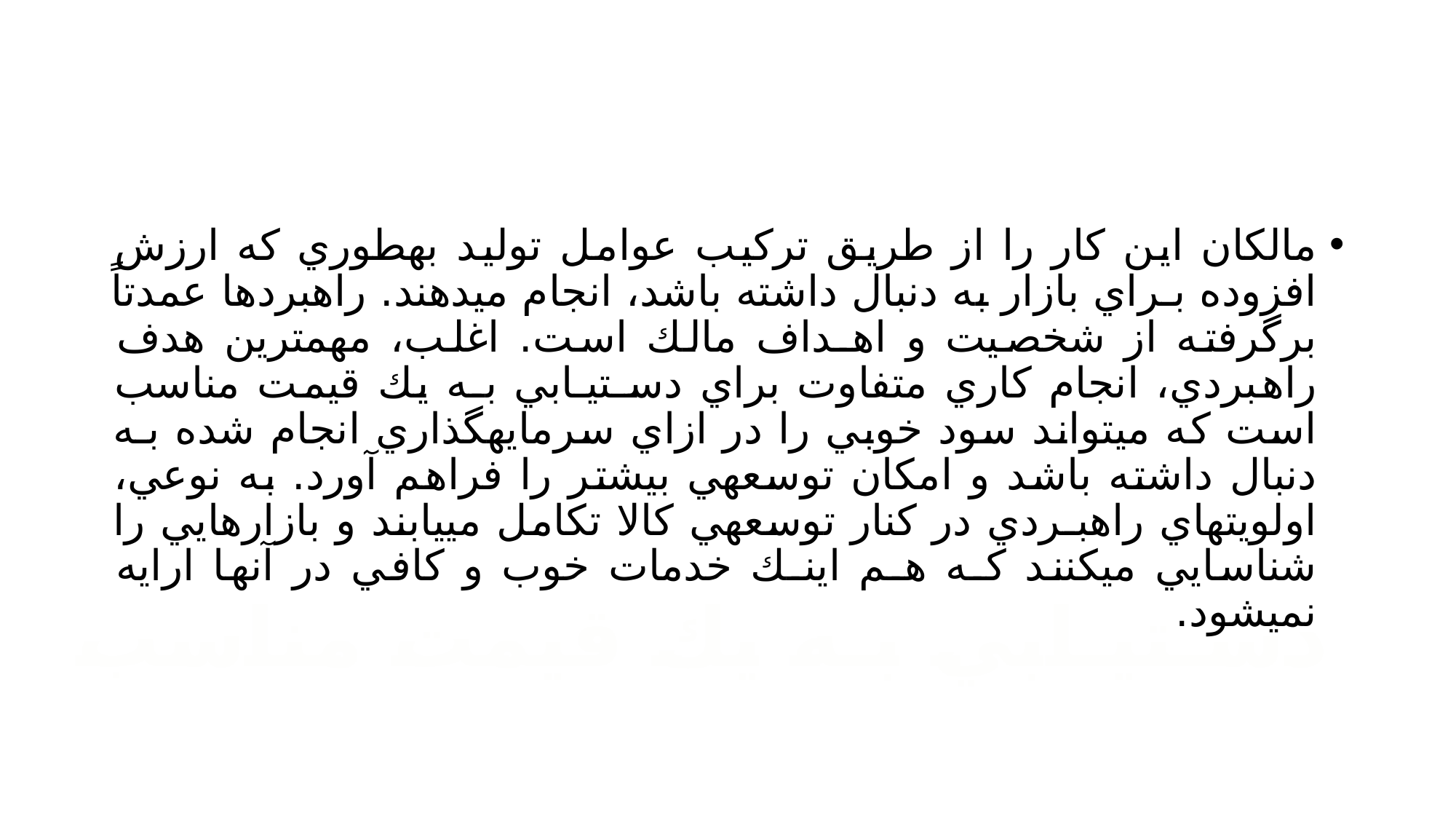

#
مالكان اين كار را از طريق تركيب عوامل توليد بهطوري كه ارزش افزوده بـراي بازار به دنبال داشته باشد، انجام ميدهند. راهبردها عمدتاً برگرفته از شخصيت و اهـداف مالك است. اغلب، مهمترين هدف راهبردي، انجام كاري متفاوت براي دسـتيـابي بـه يك قيمت مناسب است كه ميتواند سود خوبي را در ازاي سرمايهگذاري انجام شده بـه دنبال داشته باشد و امكان توسعهي بيشتر را فراهم آورد. به نوعي، اولويتهاي راهبـردي در كنار توسعهي كالا تكامل مييابند و بازارهايي را شناسايي ميكنند كـه هـم اينـك خدمات خوب و كافي در آنها ارايه نميشود.
دسـتيـابي بـه يك قيمت مناسب